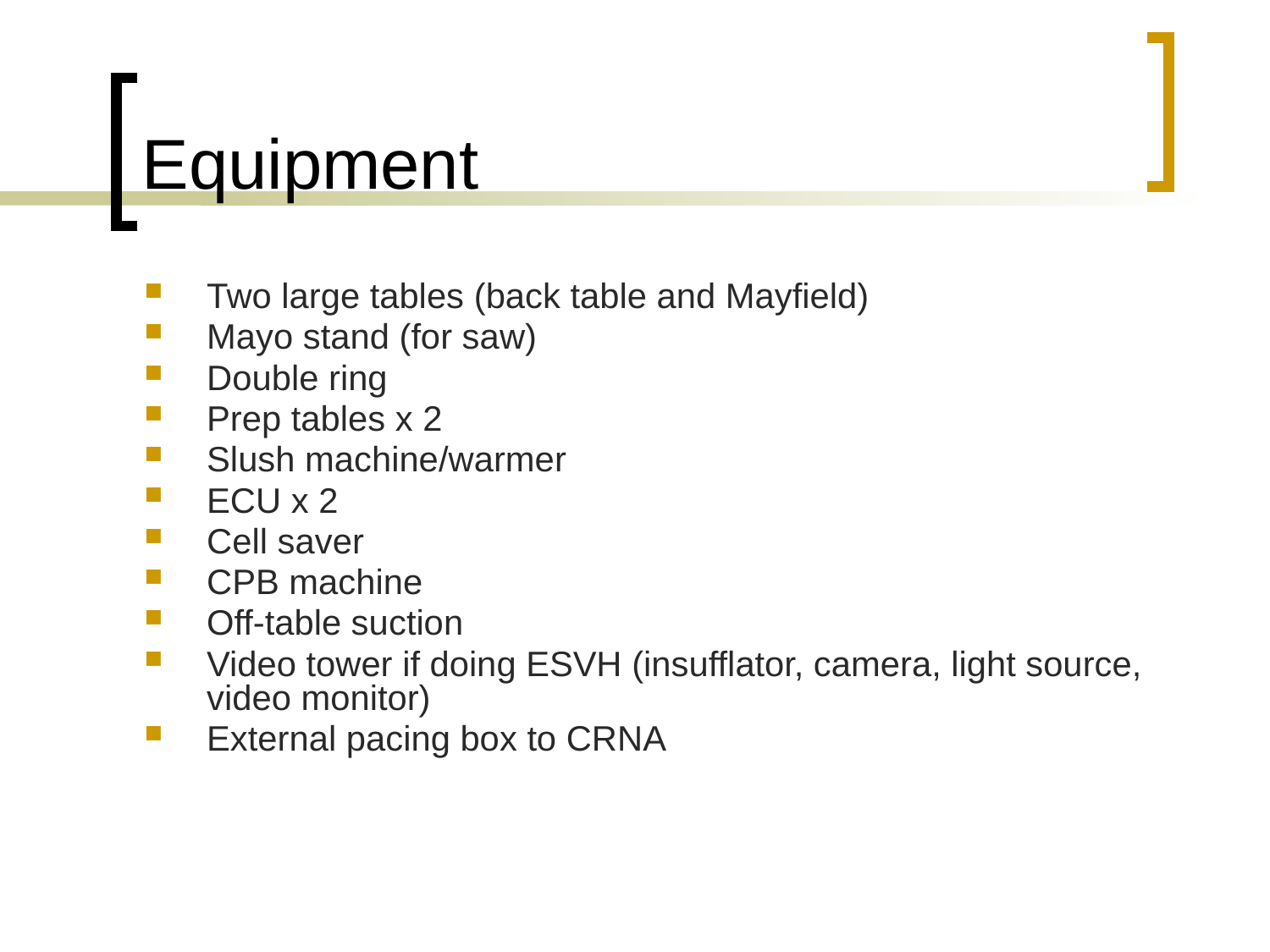

# Equipment
Two large tables (back table and Mayfield)
Mayo stand (for saw)
Double ring
Prep tables x 2
Slush machine/warmer
ECU x 2
Cell saver
CPB machine
Off-table suction
Video tower if doing ESVH (insufflator, camera, light source, video monitor)
External pacing box to CRNA